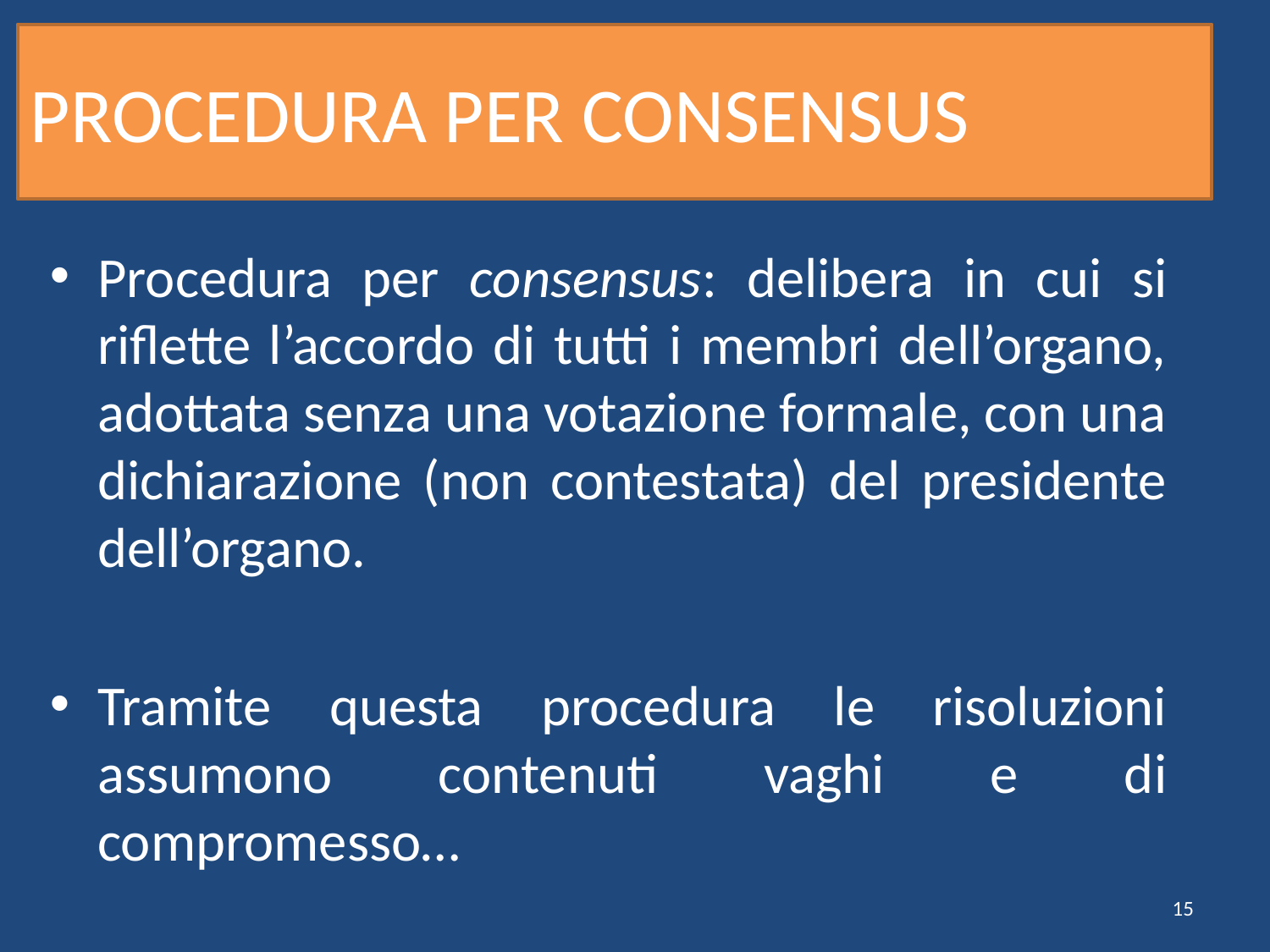

# PROCEDURA PER CONSENSUS
Procedura per consensus: delibera in cui si riflette l’accordo di tutti i membri dell’organo, adottata senza una votazione formale, con una dichiarazione (non contestata) del presidente dell’organo.

Tramite questa procedura le risoluzioni assumono contenuti vaghi e di compromesso…
15